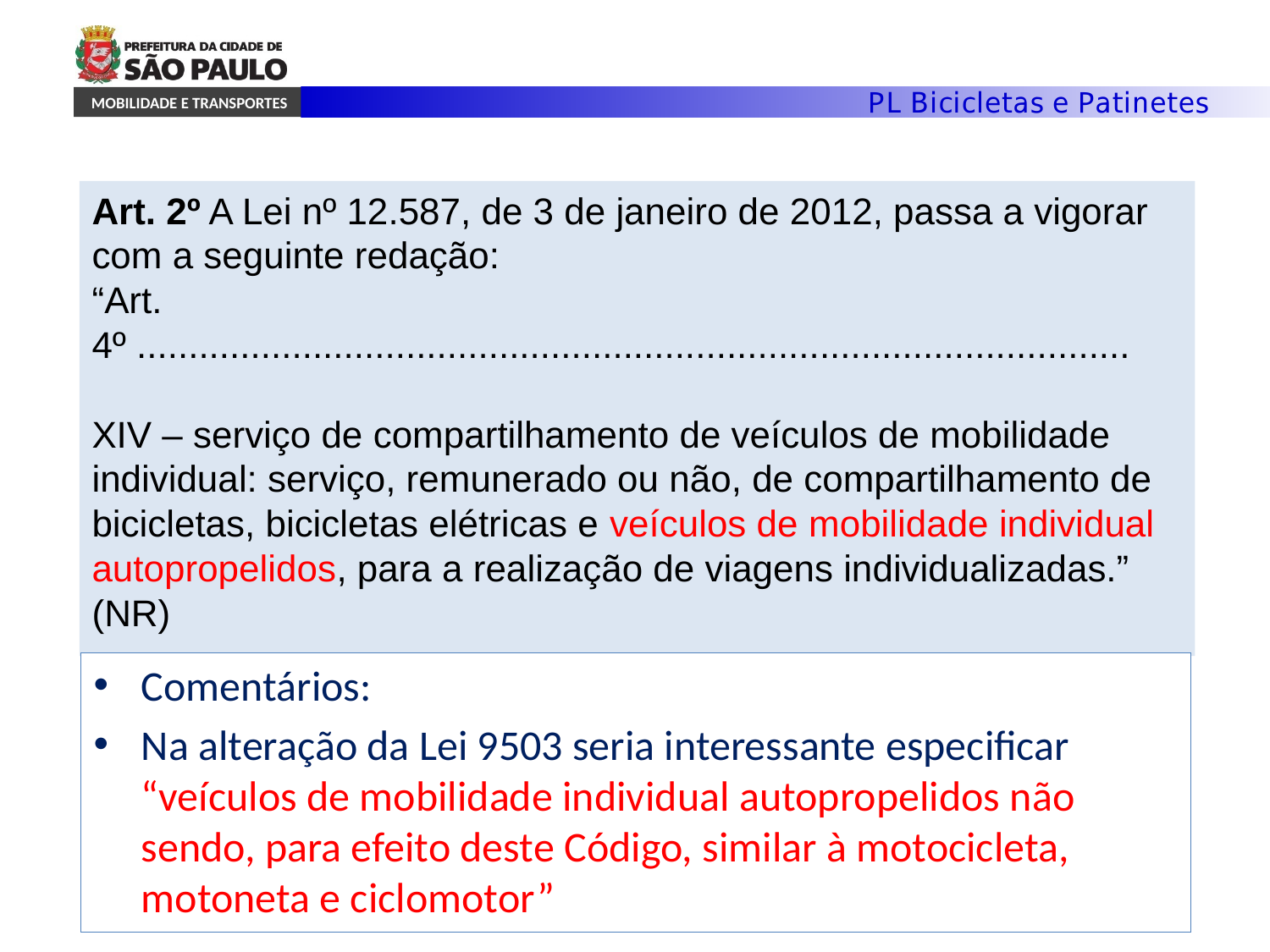

Art. 2º A Lei nº 12.587, de 3 de janeiro de 2012, passa a vigorar com a seguinte redação:
“Art. 4º ................................................................................................

XIV – serviço de compartilhamento de veículos de mobilidade individual: serviço, remunerado ou não, de compartilhamento de bicicletas, bicicletas elétricas e veículos de mobilidade individual autopropelidos, para a realização de viagens individualizadas.” (NR)

Comentários:
Na alteração da Lei 9503 seria interessante especificar “veículos de mobilidade individual autopropelidos não sendo, para efeito deste Código, similar à motocicleta, motoneta e ciclomotor”